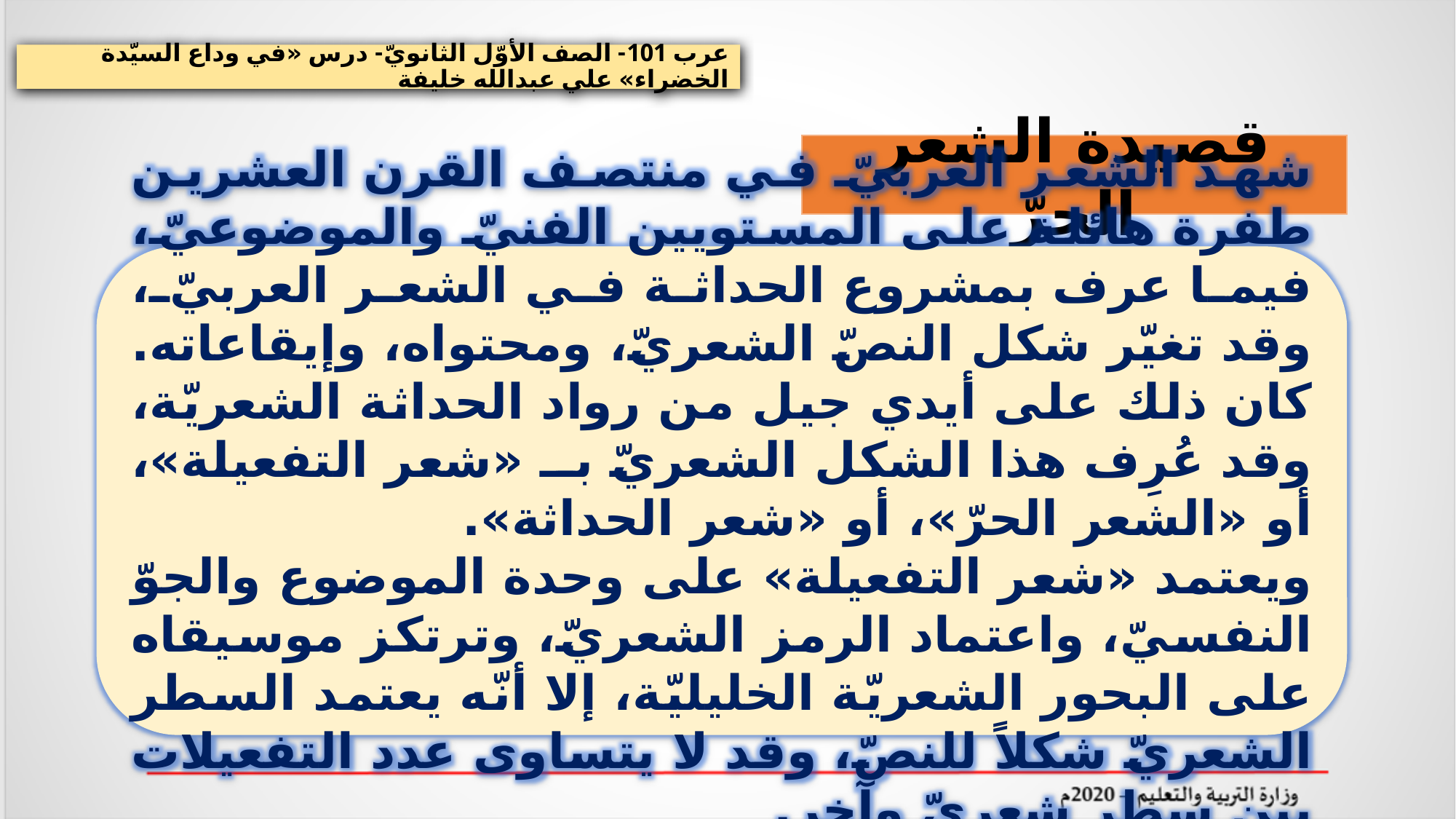

عرب 101- الصف الأوّل الثانويّ- درس «في وداع السيّدة الخضراء» علي عبدالله خليفة
قصيدة الشعر الحرّ

	شهد الشعر العربيّ في منتصف القرن العشرين طفرة هائلة على المستويين الفنيّ والموضوعيّ، فيما عرف بمشروع الحداثة في الشعر العربيّ، وقد تغيّر شكل النصّ الشعريّ، ومحتواه، وإيقاعاته. كان ذلك على أيدي جيل من رواد الحداثة الشعريّة، وقد عُرِف هذا الشكل الشعريّ بــ «شعر التفعيلة»، أو «الشعر الحرّ»، أو «شعر الحداثة».
	ويعتمد «شعر التفعيلة» على وحدة الموضوع والجوّ النفسيّ، واعتماد الرمز الشعريّ، وترتكز موسيقاه على البحور الشعريّة الخليليّة، إلا أنّه يعتمد السطر الشعريّ شكلاً للنصّ، وقد لا يتساوى عدد التفعيلات بين سطر شعريّ وآخر.